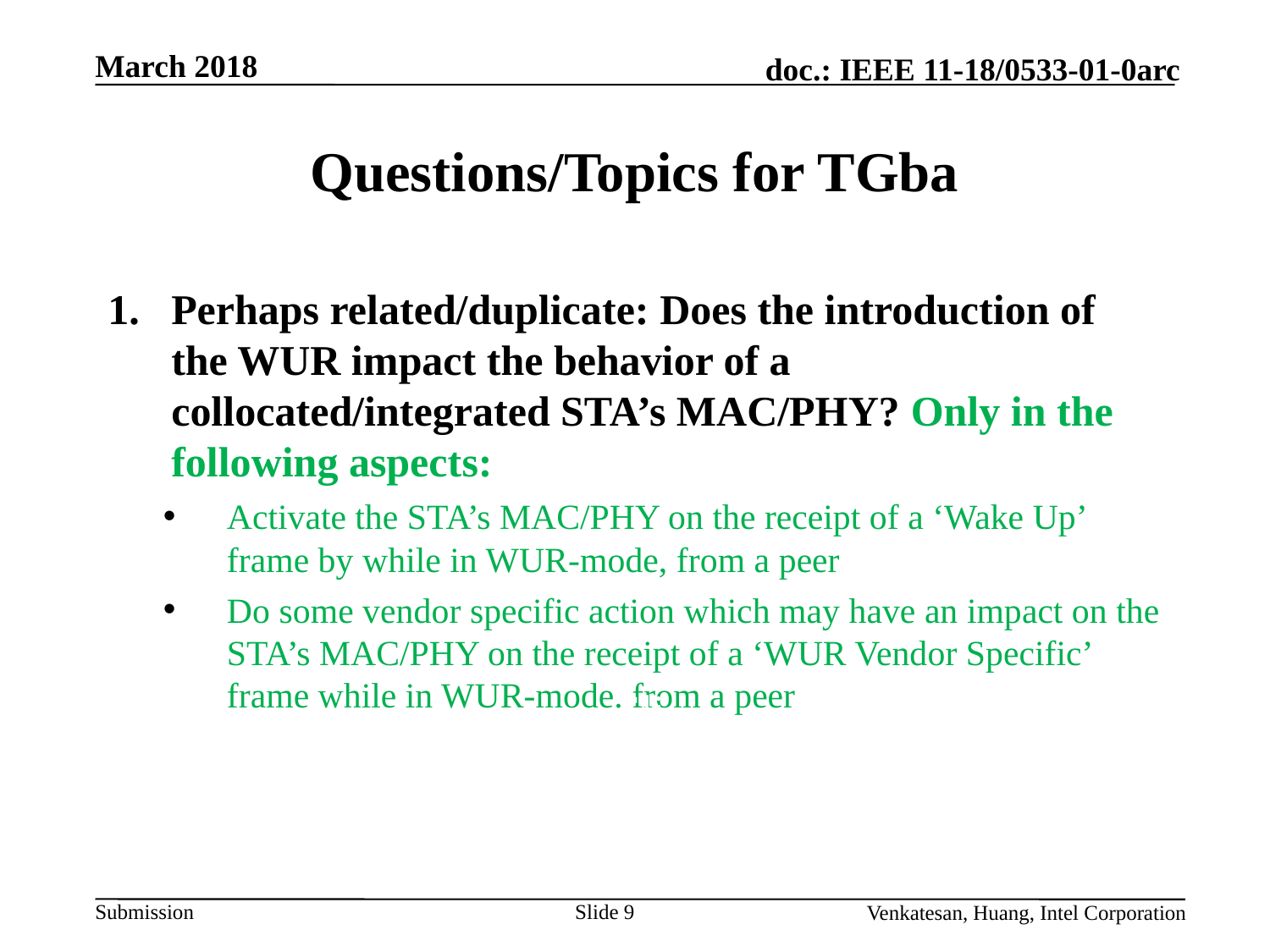

# Questions/Topics for TGba
Perhaps related/duplicate: Does the introduction of the WUR impact the behavior of a collocated/integrated STA’s MAC/PHY? Only in the following aspects:
Activate the STA’s MAC/PHY on the receipt of a ‘Wake Up’ frame by while in WUR-mode, from a peer
Do some vendor specific action which may have an impact on the STA’s MAC/PHY on the receipt of a ‘WUR Vendor Specific’ frame while in WUR-mode. from a peer

Slide 9
Venkatesan, Huang, Intel Corporation